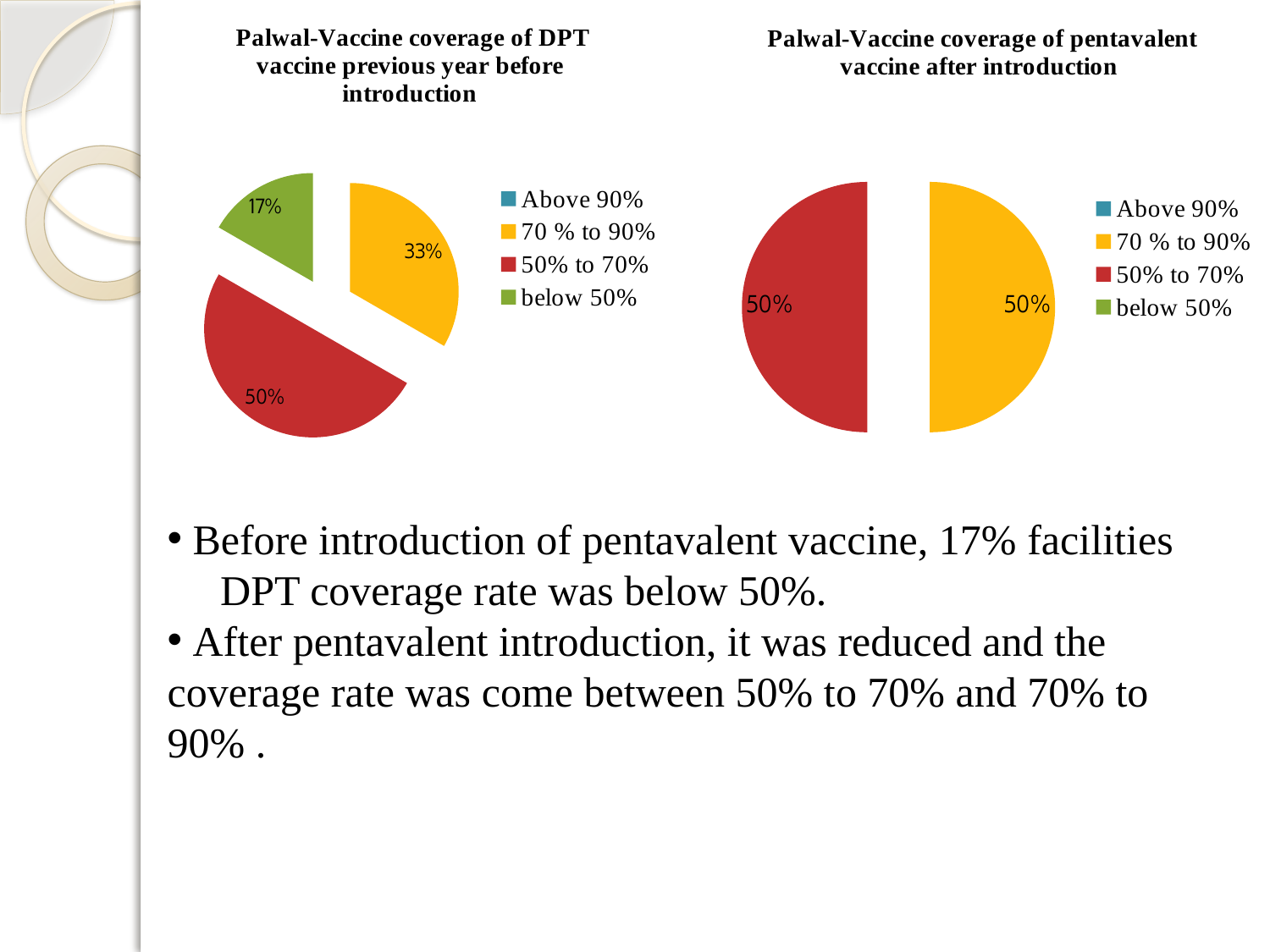

### Chart:  Palwal-Vaccine coverage of DPT vaccine previous year before introduction

| Category | Palwal- coverage of DPT vaccine previous year before introduction |
|---|---|
| Above 90% | 0.0 |
| 70 % to 90% | 2.0 |
| 50% to 70% | 3.0 |
| below 50% | 1.0 |

### Chart:

| Category | Palwal-Vaccine coverage of pentavalent vaccine after introduction  |
|---|---|
| Above 90% | 0.0 |
| 70 % to 90% | 3.0 |
| 50% to 70% | 3.0 |
| below 50% | 0.0 |
 Before introduction of pentavalent vaccine, 17% facilities          DPT coverage rate was below 50%.
 After pentavalent introduction, it was reduced and the coverage rate was come between 50% to 70% and 70% to 90% .